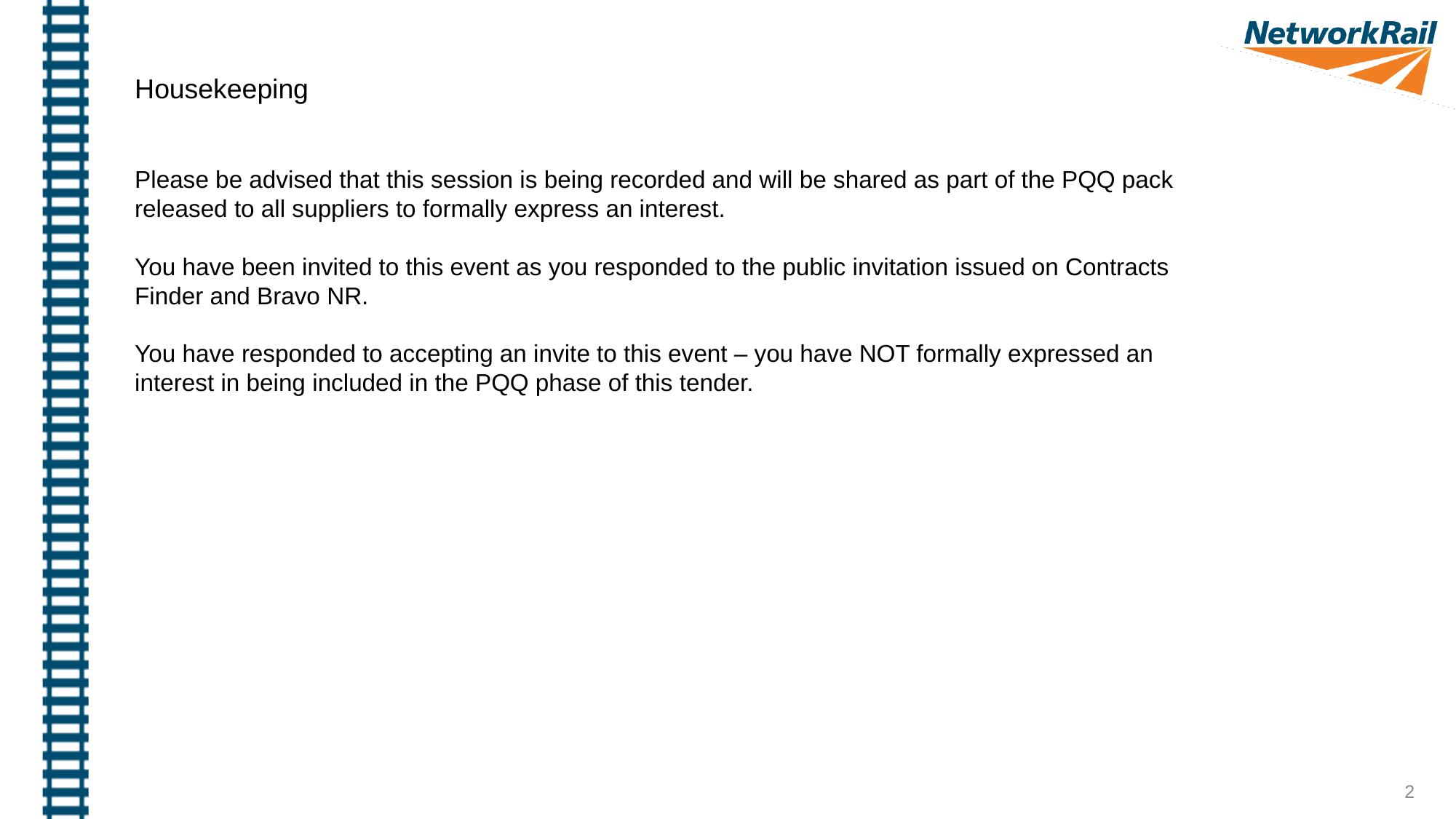

Housekeeping
Please be advised that this session is being recorded and will be shared as part of the PQQ pack released to all suppliers to formally express an interest.

You have been invited to this event as you responded to the public invitation issued on Contracts Finder and Bravo NR.

You have responded to accepting an invite to this event – you have NOT formally expressed an interest in being included in the PQQ phase of this tender.

2